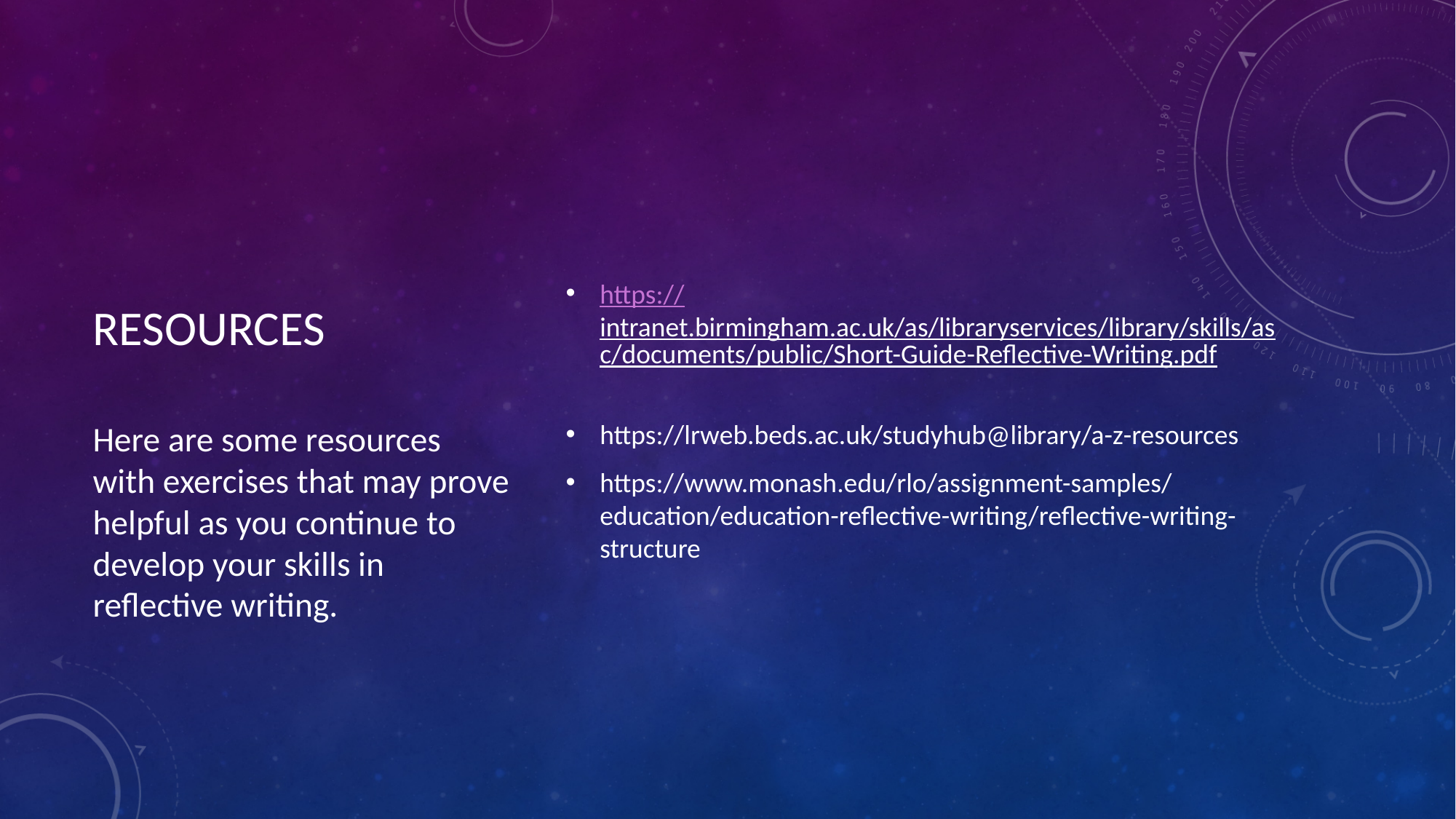

https://intranet.birmingham.ac.uk/as/libraryservices/library/skills/asc/documents/public/Short-Guide-Reflective-Writing.pdf
https://lrweb.beds.ac.uk/studyhub@library/a-z-resources
https://www.monash.edu/rlo/assignment-samples/education/education-reflective-writing/reflective-writing-structure

# ReSOURCES
Here are some resources with exercises that may prove helpful as you continue to  develop your skills in reflective writing.